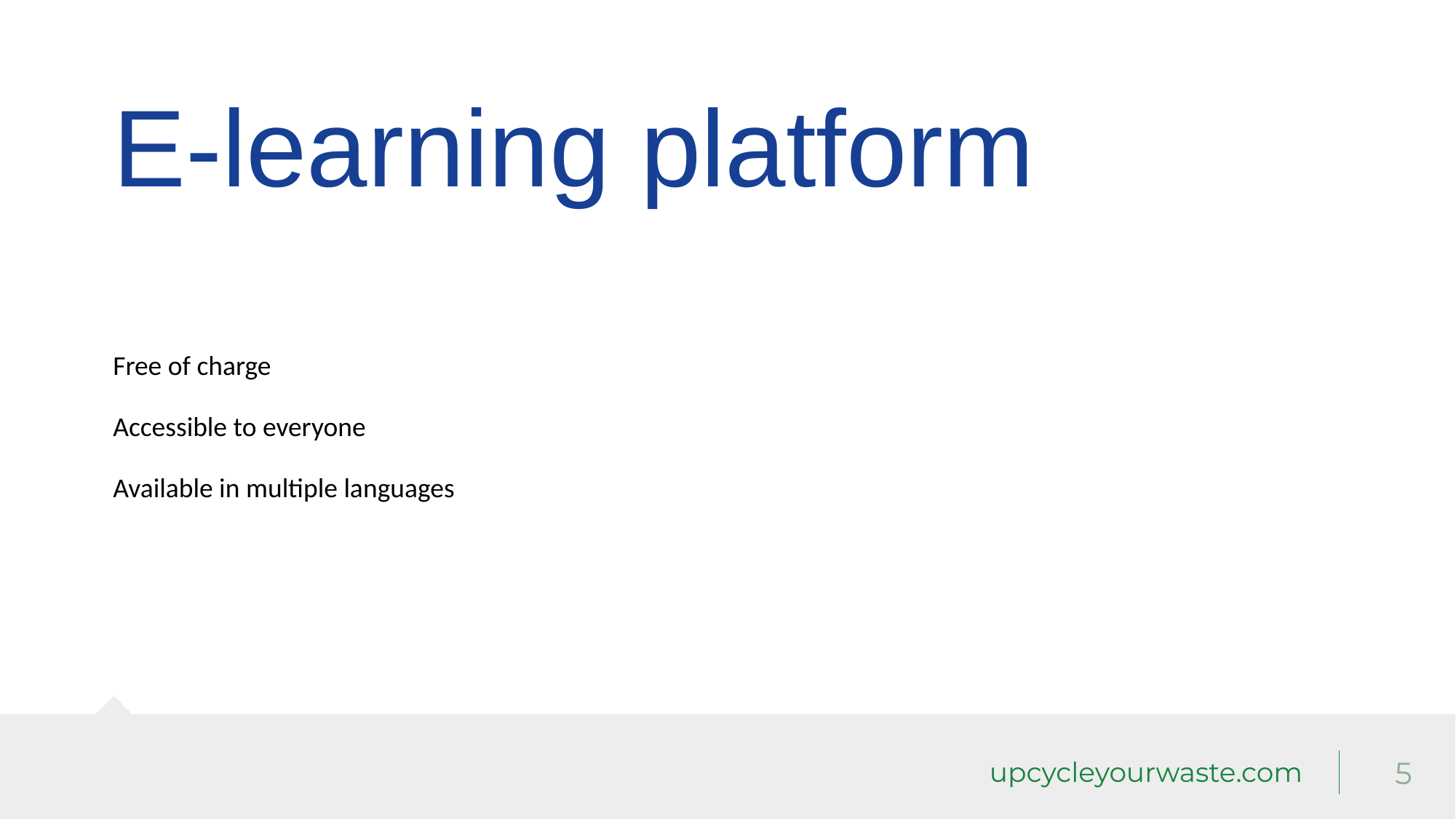

# E-learning platform

Free of charge
Accessible to everyone
Available in multiple languages

5